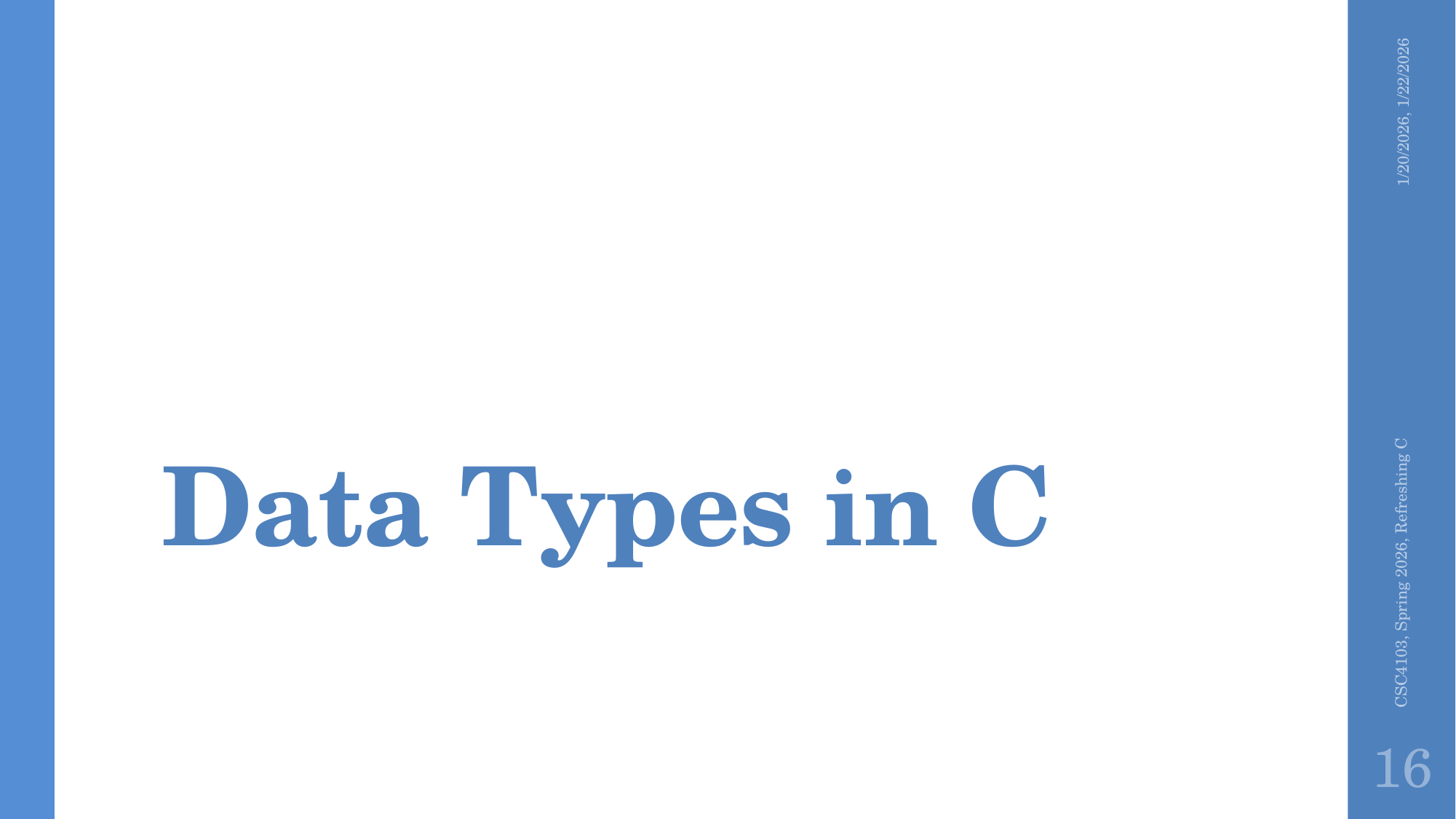

# Data Types in C
1/20/2026, 1/22/2026
CSC4103, Spring 2026, Refreshing C

16